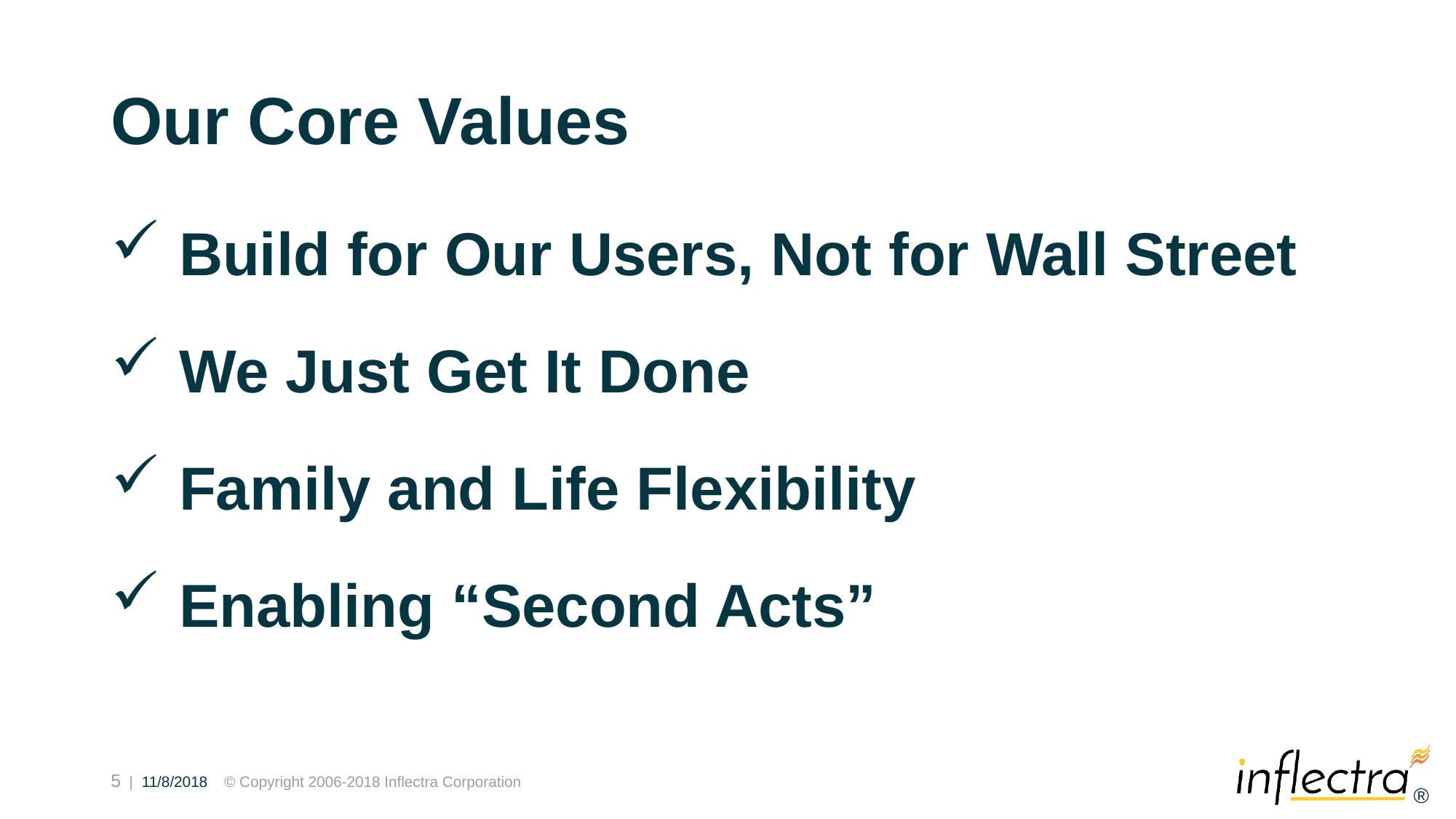

# Our Core Values
Build for Our Users, Not for Wall Street
We Just Get It Done
Family and Life Flexibility
Enabling “Second Acts”